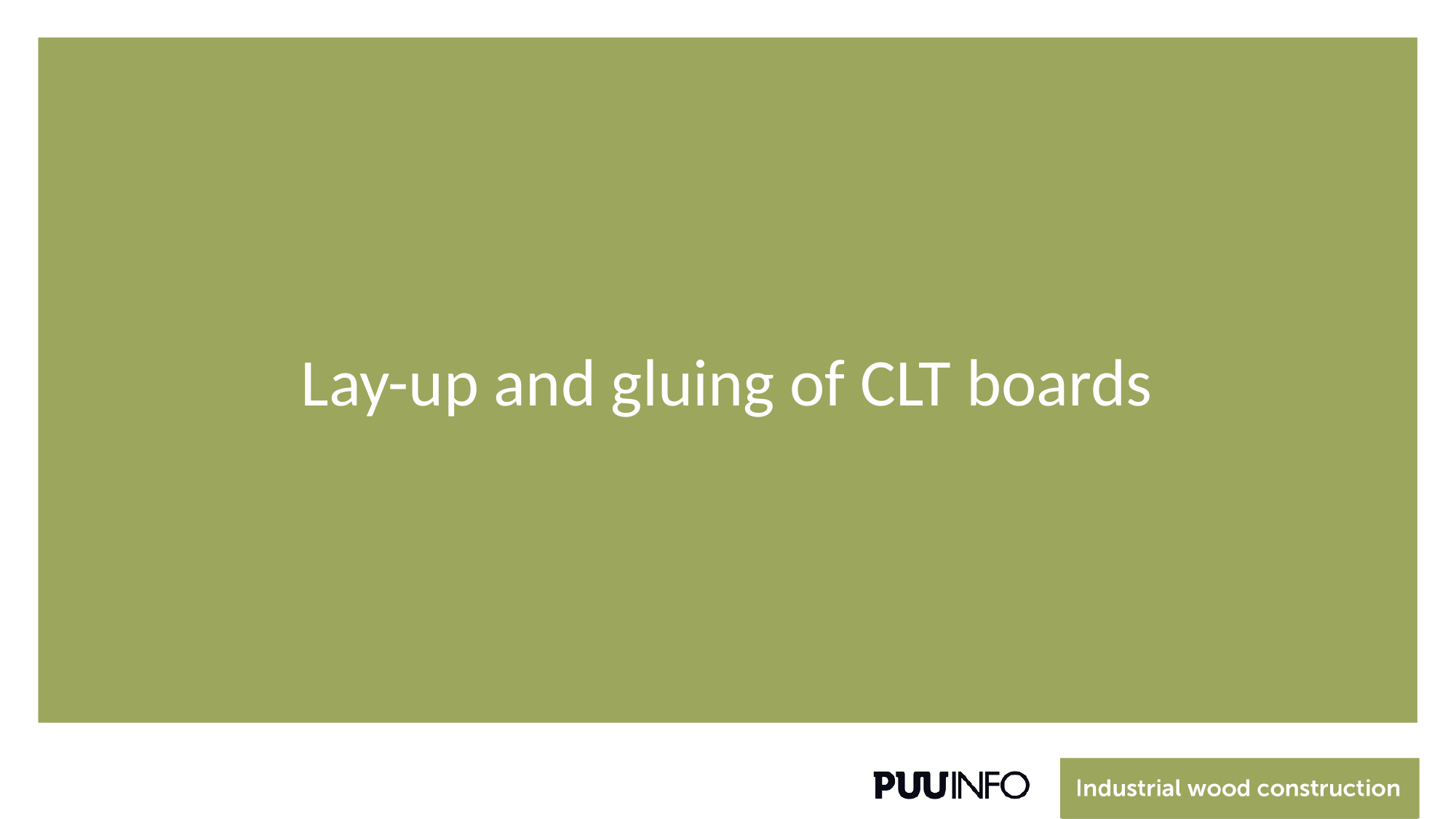

# Lay-up and gluing of CLT boards